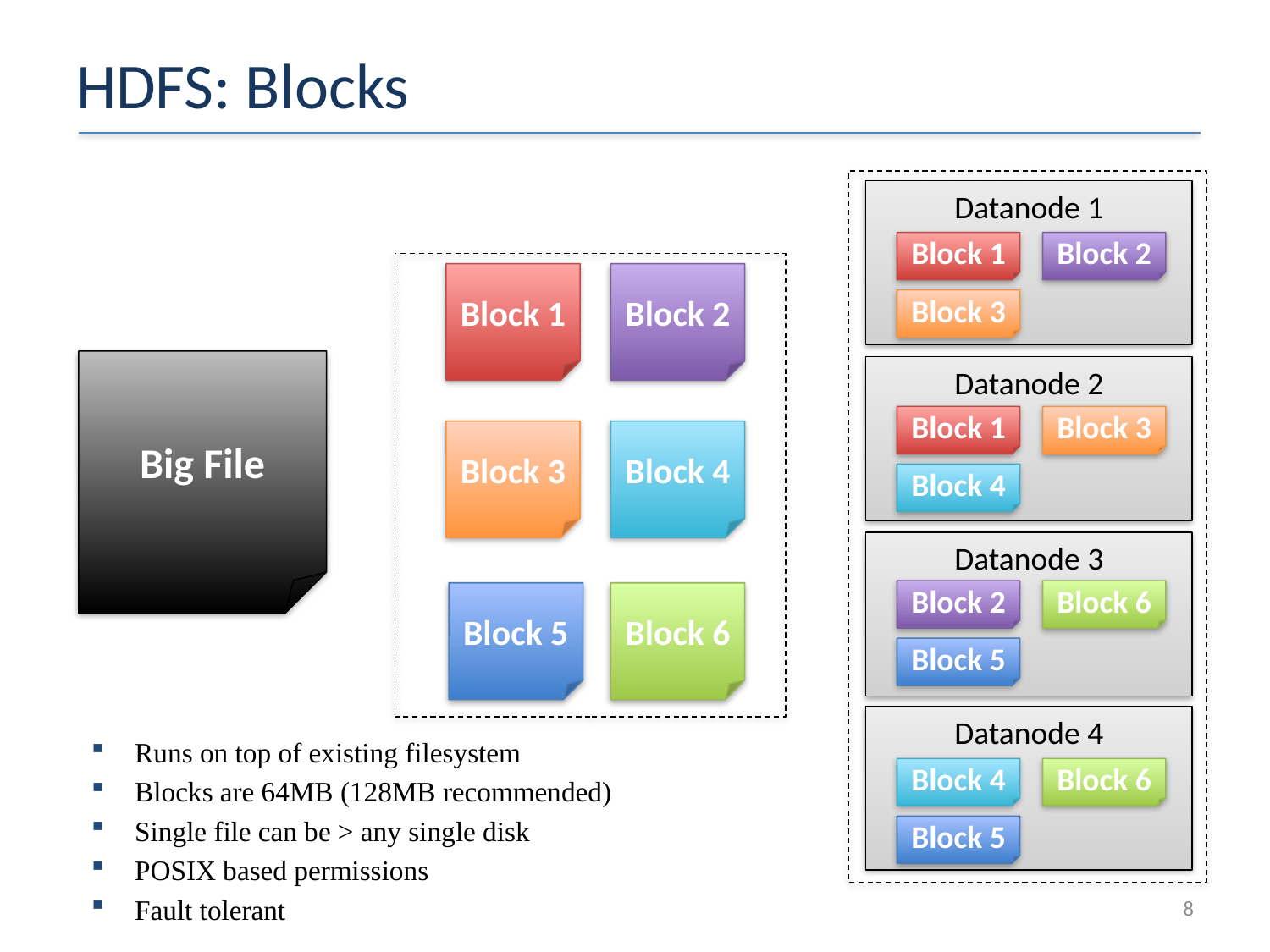

# HDFS: Blocks

Datanode 1
Block 1
Block 2

Block 1
Block 2
Block 3
Big File
Datanode 2
Block 1
Block 3
Block 3
Block 4
Block 4
Datanode 3
Block 2
Block 6
Block 5
Block 6
Block 5
Datanode 4
Runs on top of existing filesystem
Blocks are 64MB (128MB recommended)
Single file can be > any single disk
POSIX based permissions
Fault tolerant

Block 4
Block 6
Block 5
8